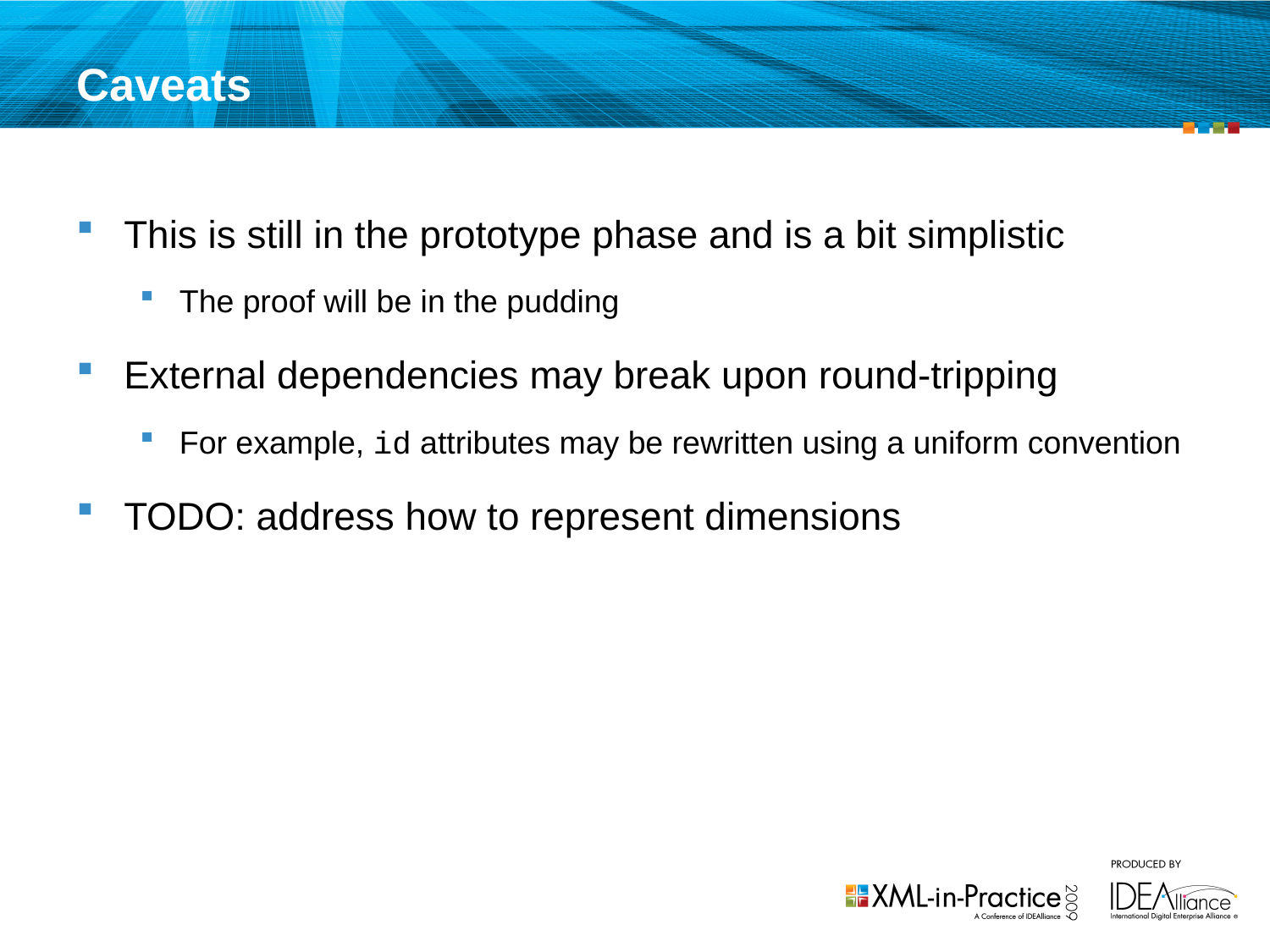

# Caveats
This is still in the prototype phase and is a bit simplistic
The proof will be in the pudding
External dependencies may break upon round-tripping
For example, id attributes may be rewritten using a uniform convention
TODO: address how to represent dimensions